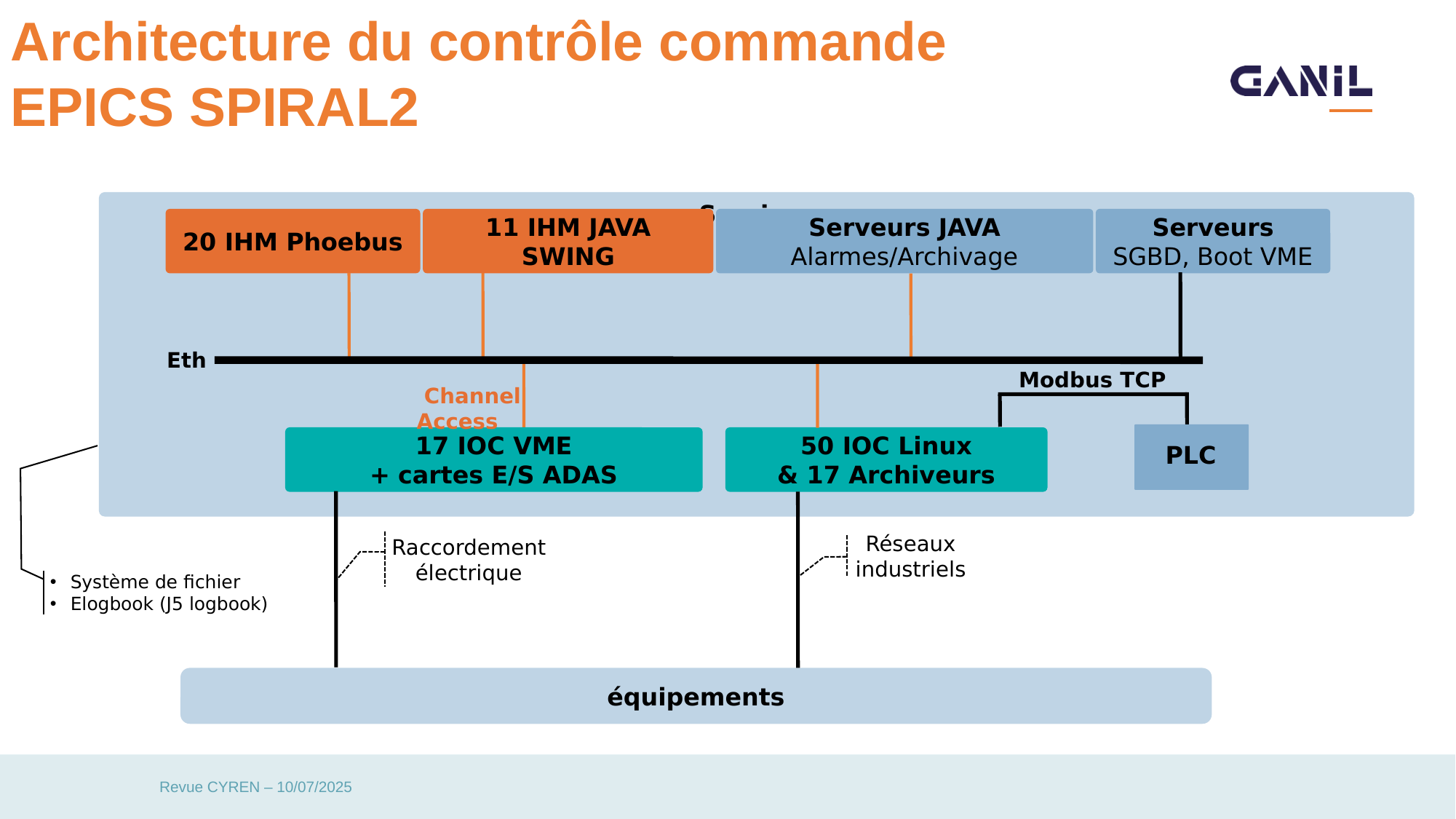

Architecture du contrôle commande EPICS SPIRAL2
Services
20 IHM Phoebus
11 IHM JAVA SWING
Serveurs JAVA Alarmes/Archivage
Serveurs
SGBD, Boot VME

Eth

 Modbus TCP
 Channel Access

PLC
17 IOC VME
+ cartes E/S ADAS
 50 IOC Linux
& 17 Archiveurs

Raccordement électrique
Réseaux industriels
Système de fichier
Elogbook (J5 logbook)
équipements
Revue CYREN – 10/07/2025